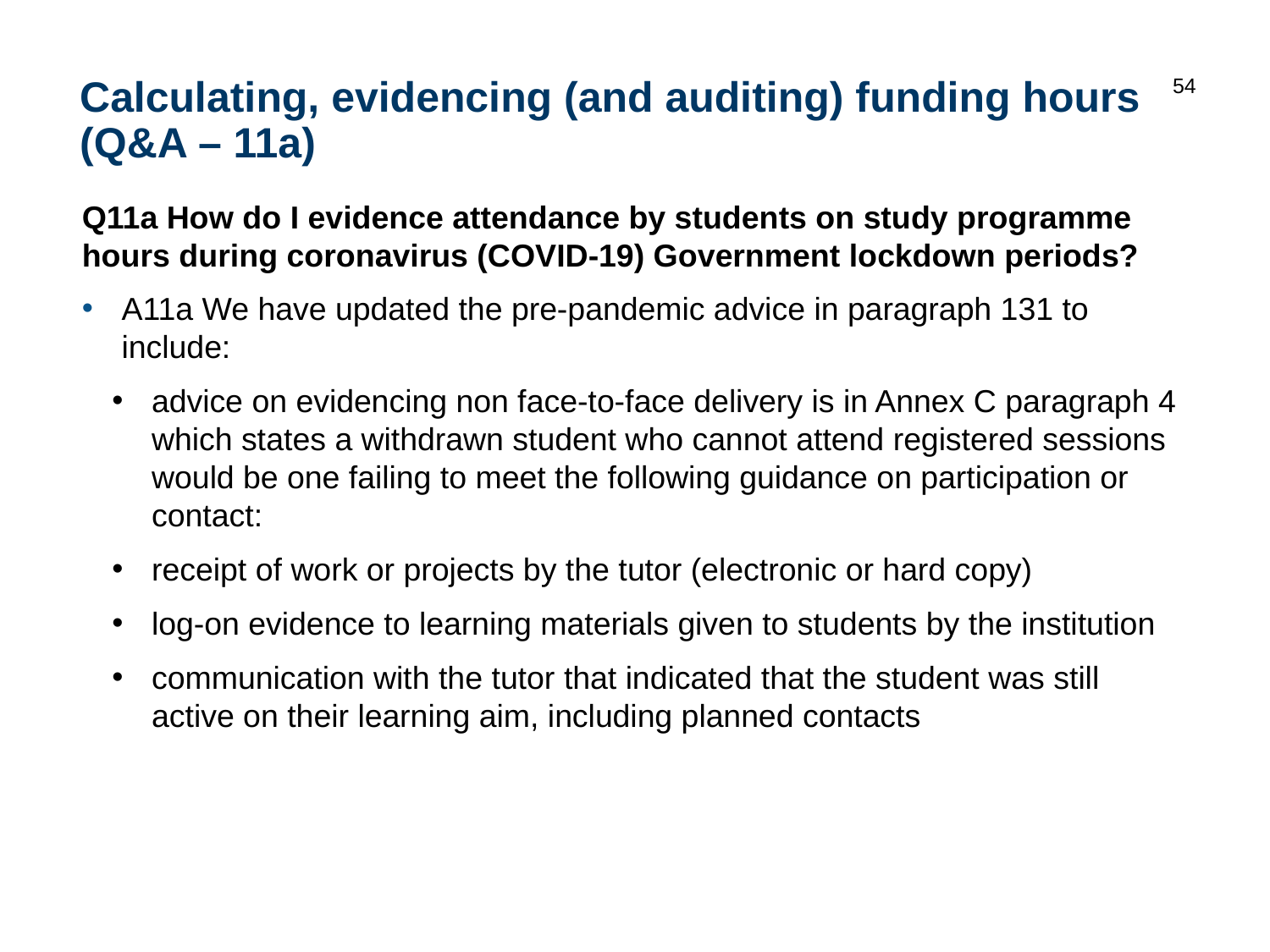

54
# Calculating, evidencing (and auditing) funding hours (Q&A – 11a)
Q11a How do I evidence attendance by students on study programme hours during coronavirus (COVID-19) Government lockdown periods?
A11a We have updated the pre-pandemic advice in paragraph 131 to include:
advice on evidencing non face-to-face delivery is in Annex C paragraph 4 which states a withdrawn student who cannot attend registered sessions would be one failing to meet the following guidance on participation or contact:
receipt of work or projects by the tutor (electronic or hard copy)
log-on evidence to learning materials given to students by the institution
communication with the tutor that indicated that the student was still active on their learning aim, including planned contacts